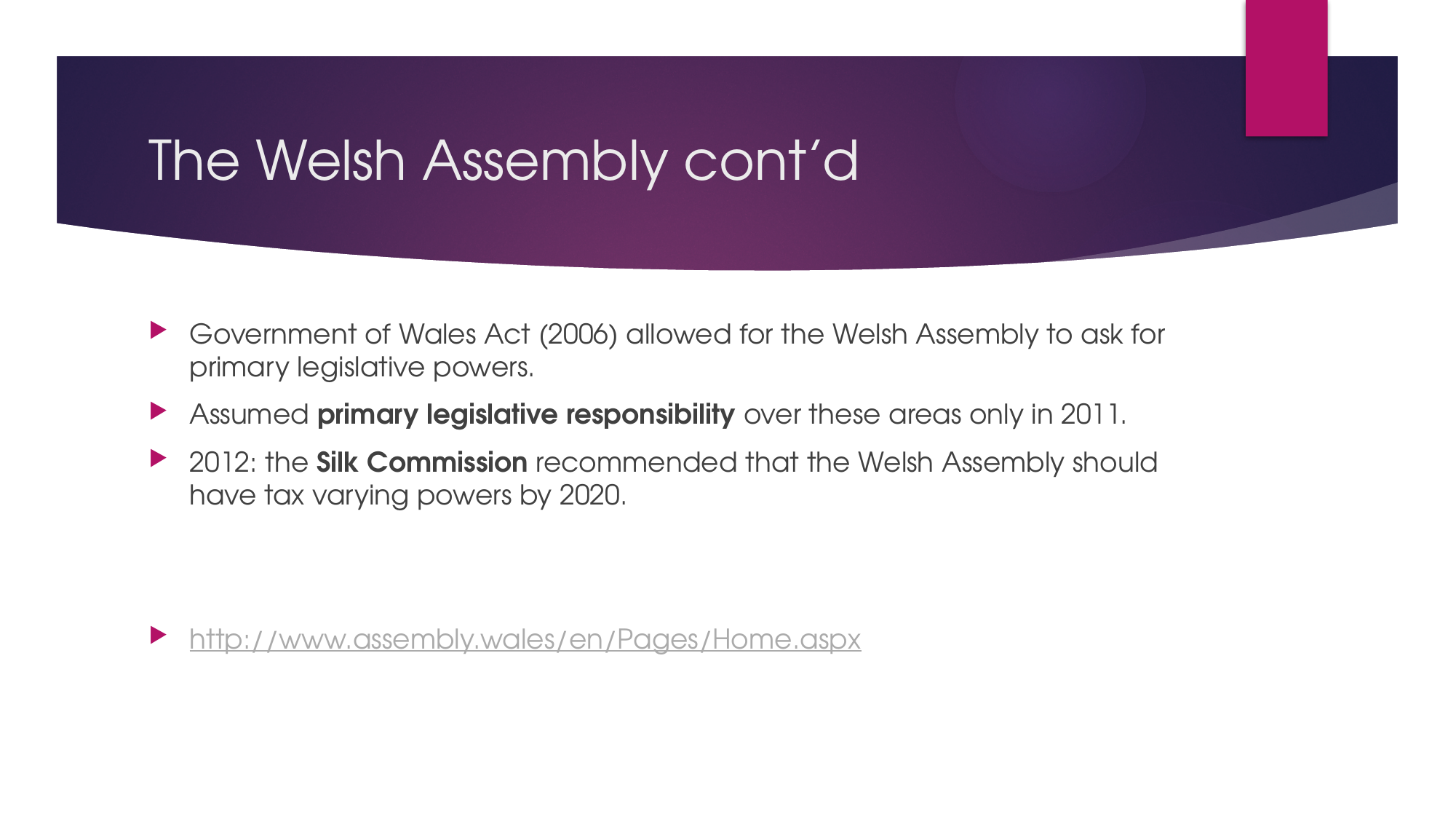

# The Welsh Assembly cont’d
Government of Wales Act (2006) allowed for the Welsh Assembly to ask for primary legislative powers.
Assumed primary legislative responsibility over these areas only in 2011.
2012: the Silk Commission recommended that the Welsh Assembly should have tax varying powers by 2020.

http://www.assembly.wales/en/Pages/Home.aspx